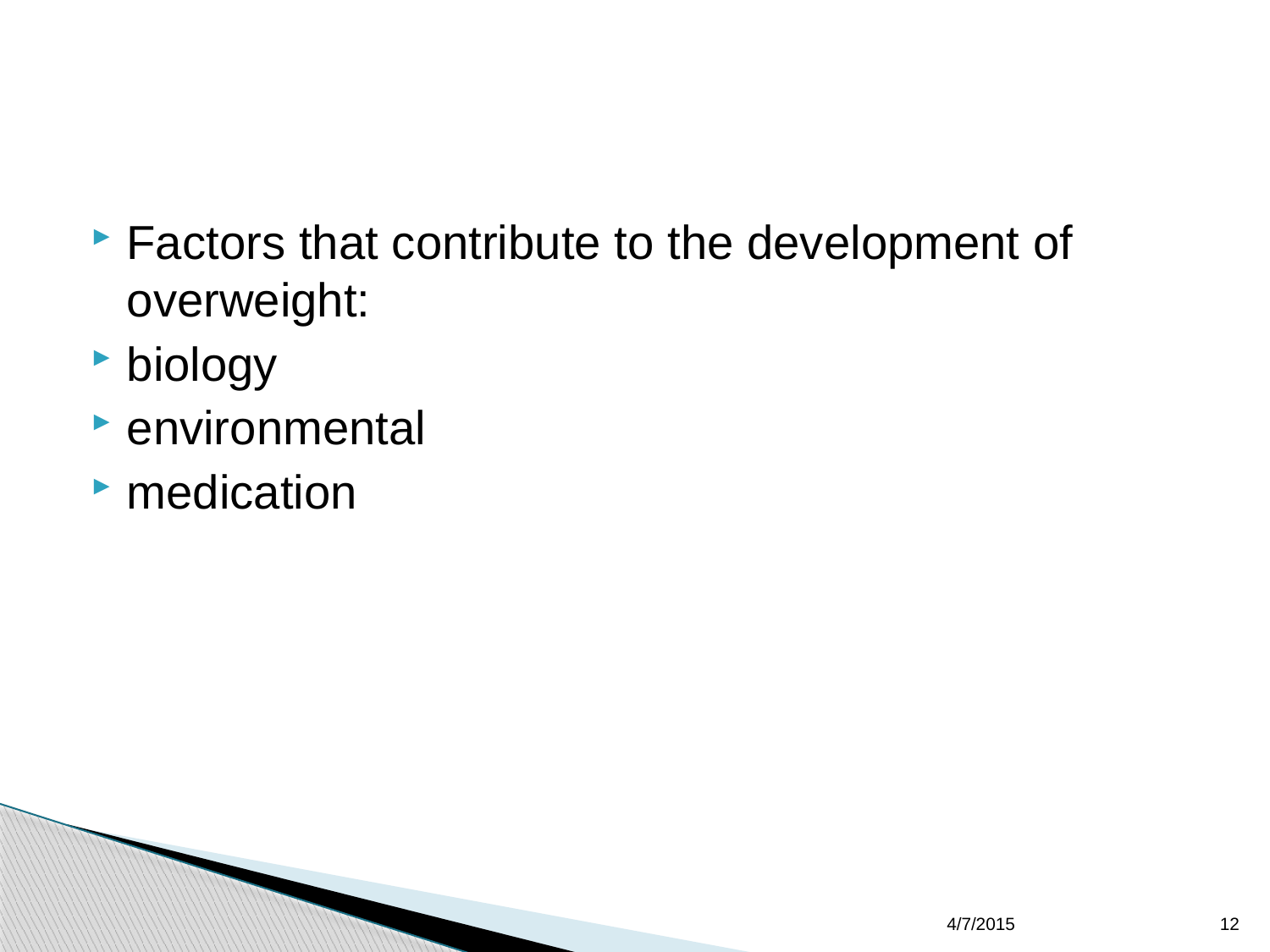

#
Factors that contribute to the development of overweight:
biology
environmental
medication

4/7/2015
12